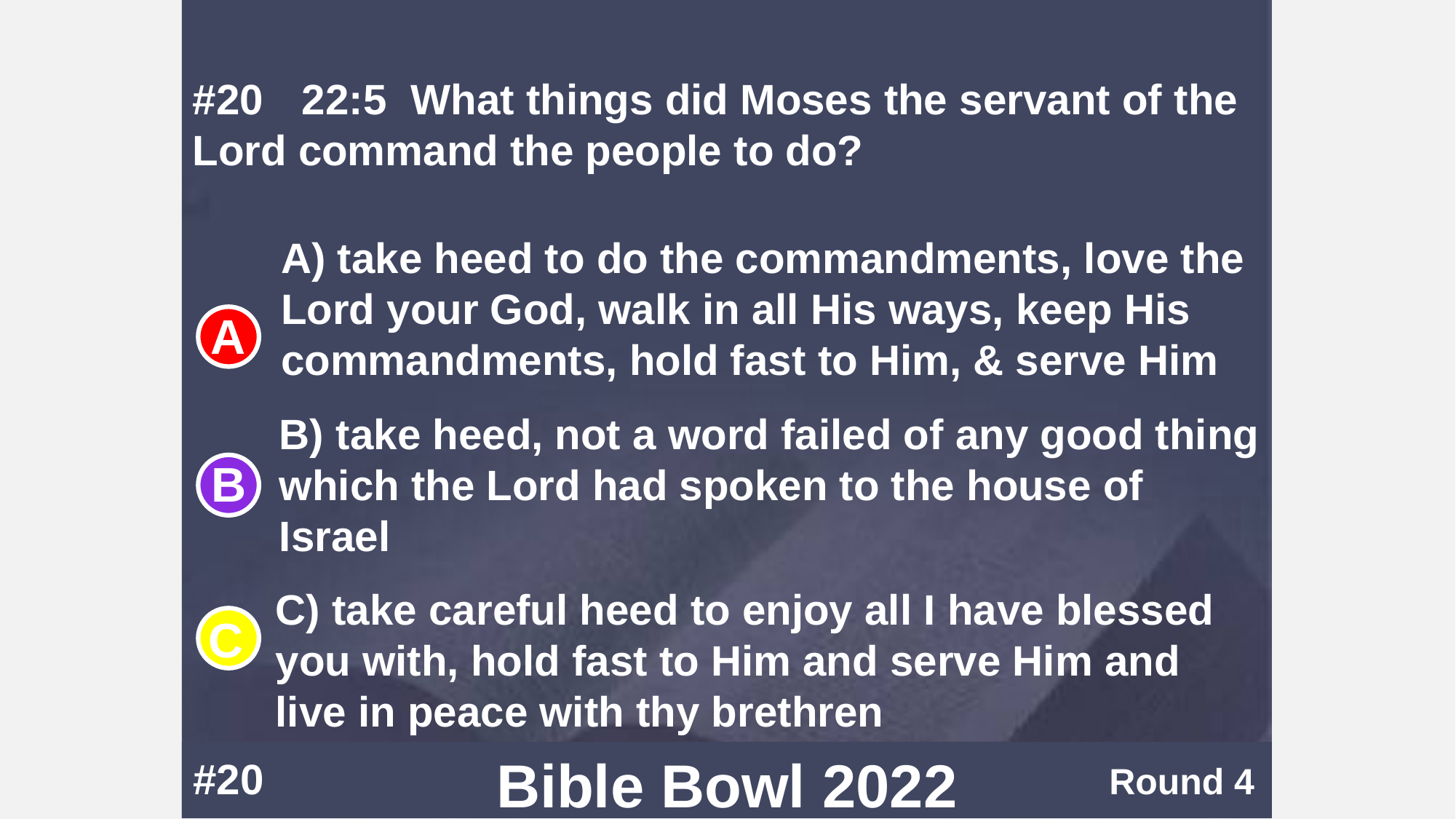

#20	22:5	What things did Moses the servant of the Lord command the people to do?
A) take heed to do the commandments, love the Lord your God, walk in all His ways, keep His commandments, hold fast to Him, & serve Him
B) take heed, not a word failed of any good thing which the Lord had spoken to the house of Israel
C) take careful heed to enjoy all I have blessed you with, hold fast to Him and serve Him and live in peace with thy brethren
#20